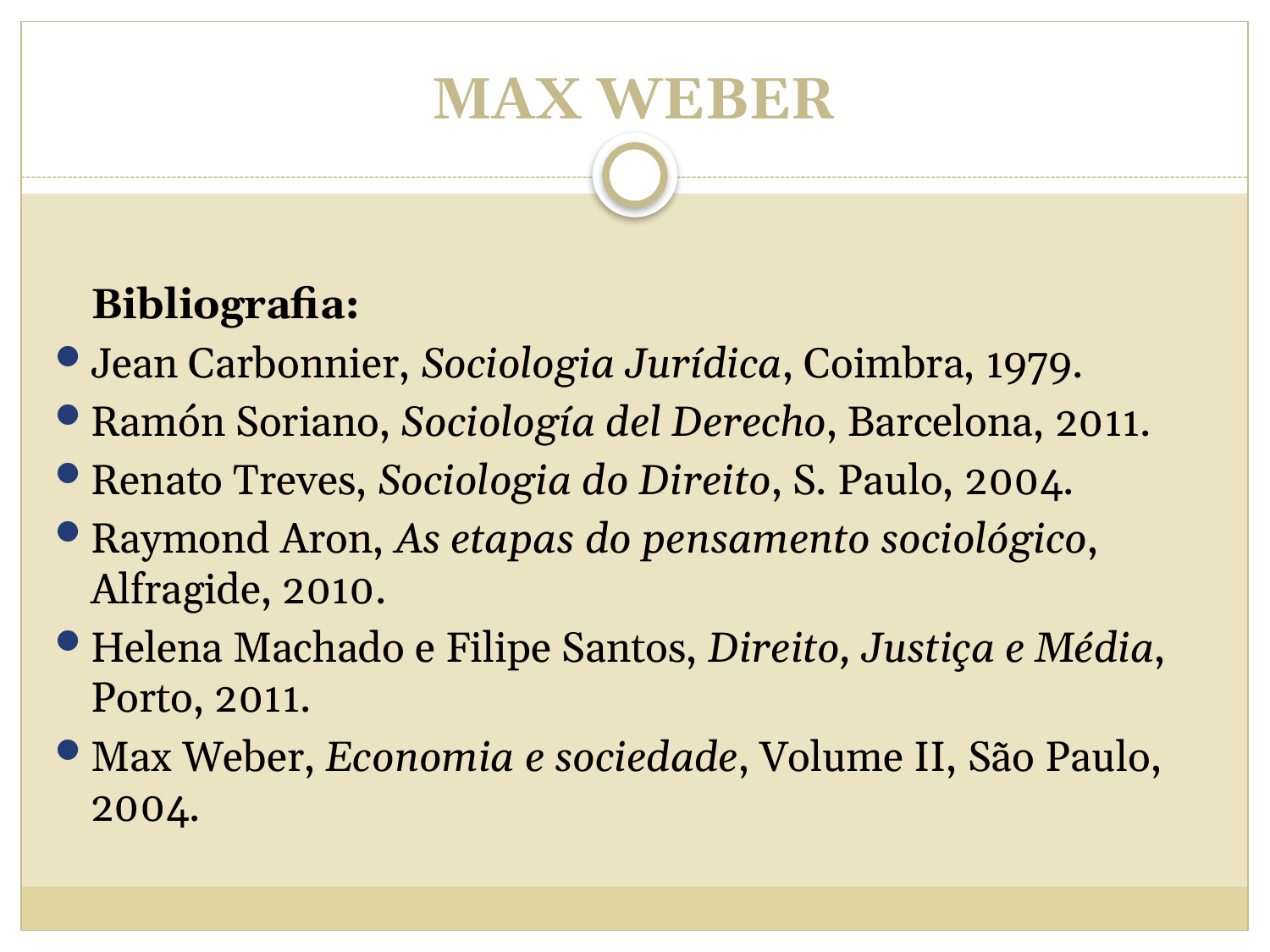

# MAX WEBER

	Bibliografia:
Jean Carbonnier, Sociologia Jurídica, Coimbra, 1979.
Ramón Soriano, Sociología del Derecho, Barcelona, 2011.
Renato Treves, Sociologia do Direito, S. Paulo, 2004.
Raymond Aron, As etapas do pensamento sociológico, Alfragide, 2010.
Helena Machado e Filipe Santos, Direito, Justiça e Média, Porto, 2011.
Max Weber, Economia e sociedade, Volume II, São Paulo, 2004.